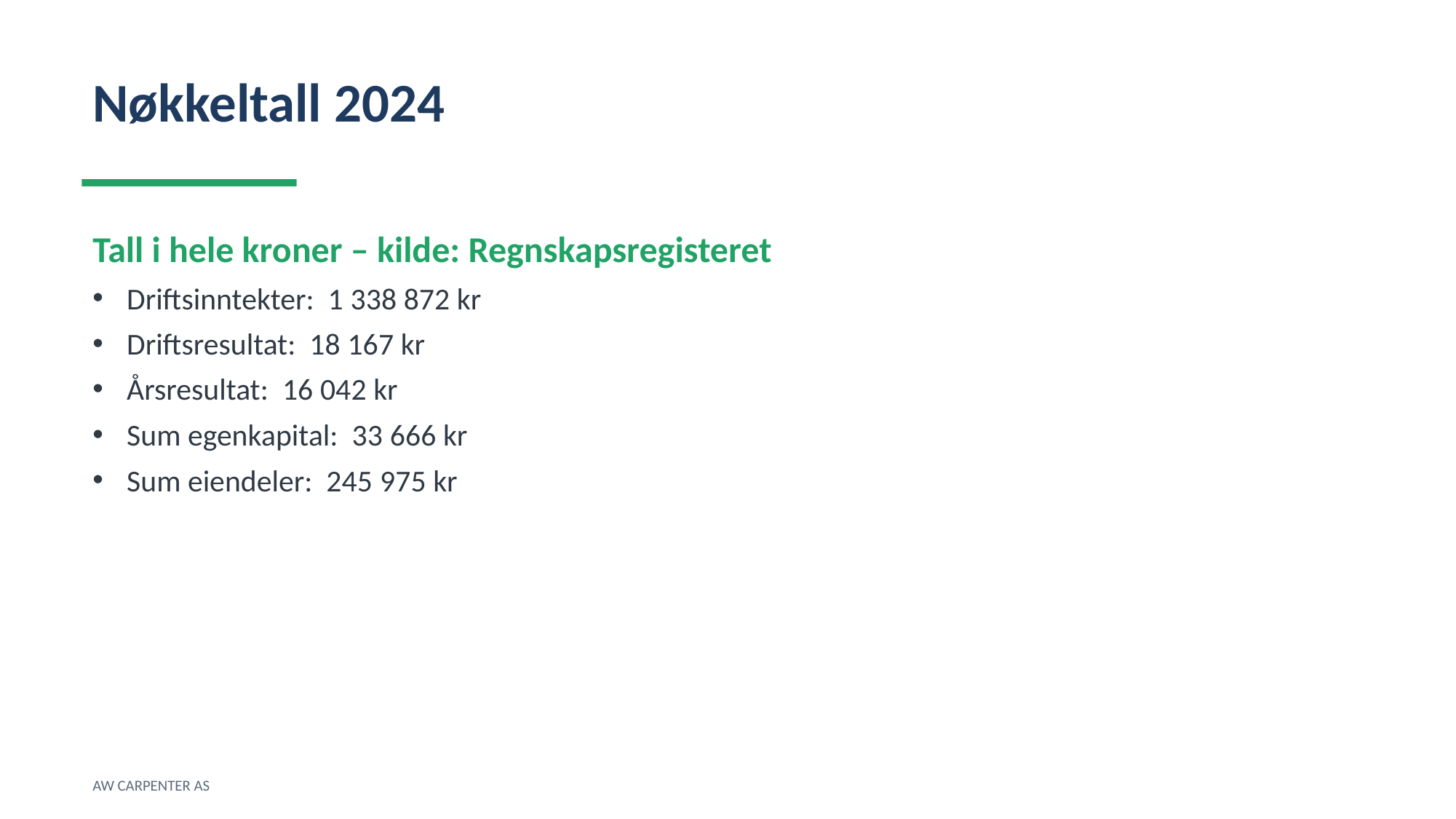

Nøkkeltall 2024

Tall i hele kroner – kilde: Regnskapsregisteret
Driftsinntekter:  1 338 872 kr
Driftsresultat:  18 167 kr
Årsresultat:  16 042 kr
Sum egenkapital:  33 666 kr
Sum eiendeler:  245 975 kr
AW CARPENTER AS